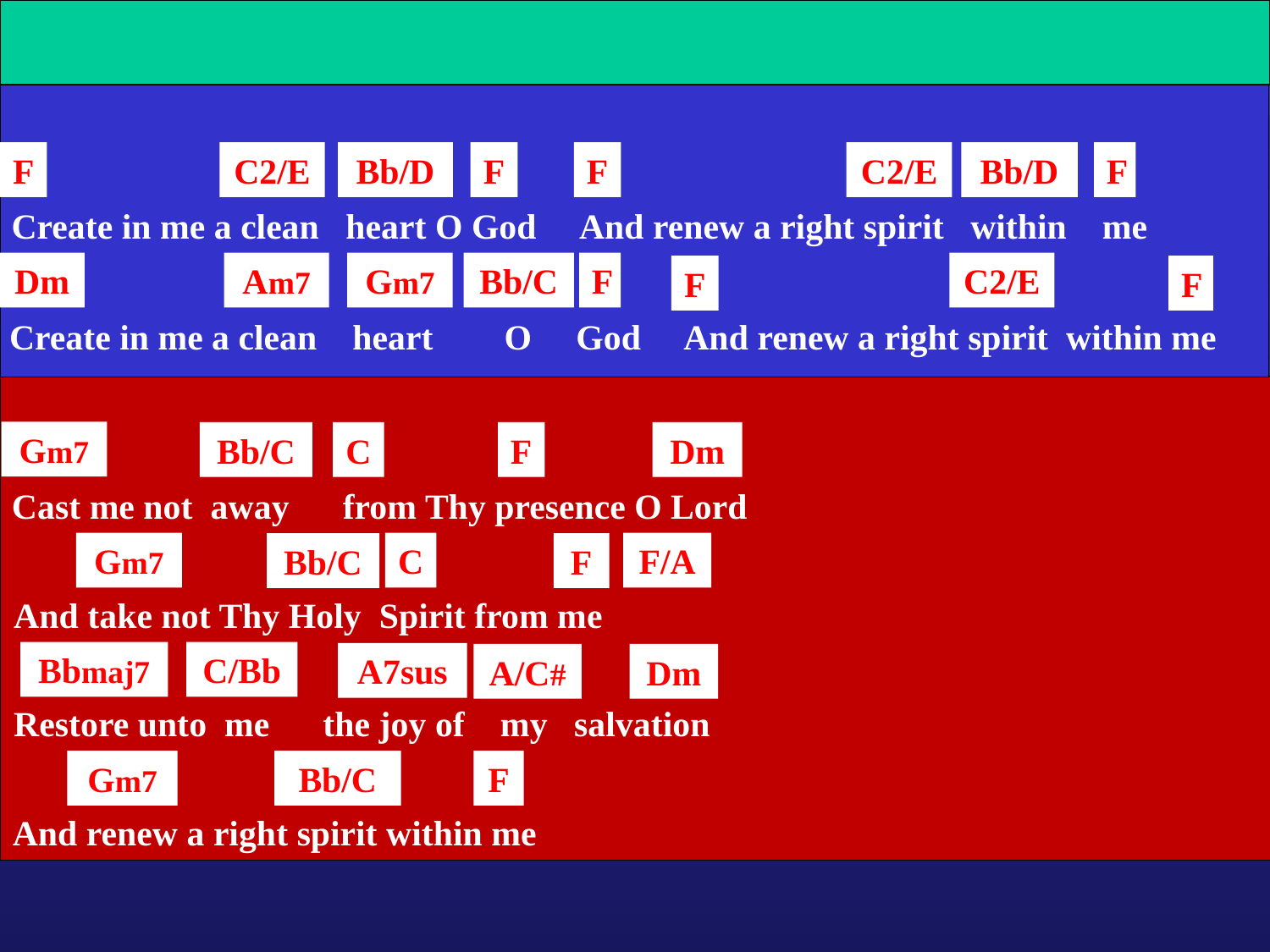

F
C2/E
Bb/D
F
F
C2/E
Bb/D
F
Create in me a clean   heart O God     And renew a right spirit   within    me
Dm
Am7
Gm7
Bb/C
F
C2/E
F
F
Create in me a clean    heart        O     God     And renew a right spirit  within me

Gm7
Bb/C
C
F
Dm
Cast me not  away      from Thy presence O Lord
Gm7
C
F/A
Bb/C
F
And take not Thy Holy  Spirit from me
Bbmaj7
C/Bb
A7sus
A/C#
Dm
Restore unto  me      the joy of    my   salvation
Gm7
Bb/C
F
And renew a right spirit within me